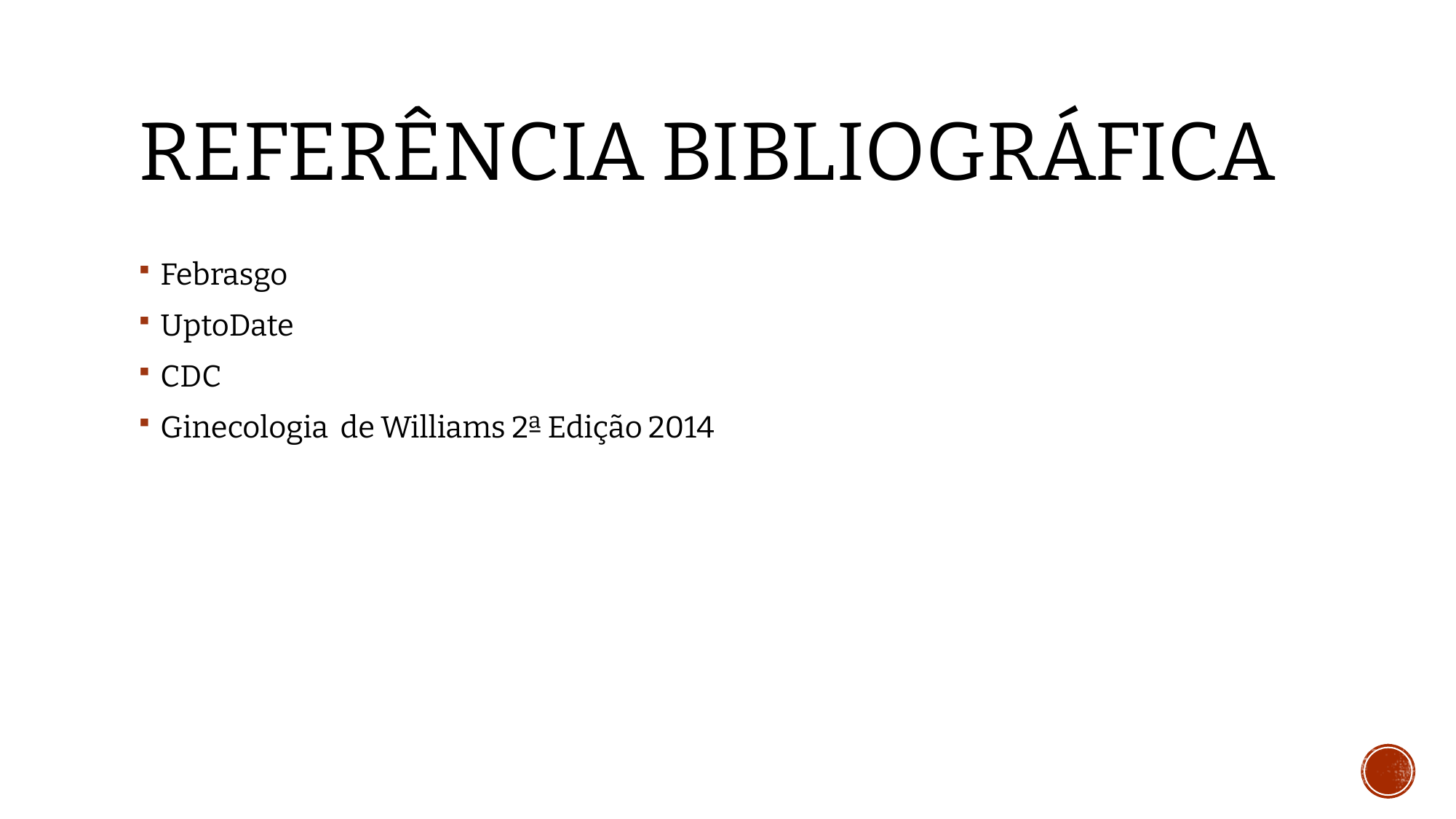

# Referência Bibliográfica
Febrasgo
UptoDate
CDC
Ginecologia  de Williams 2ª Edição 2014